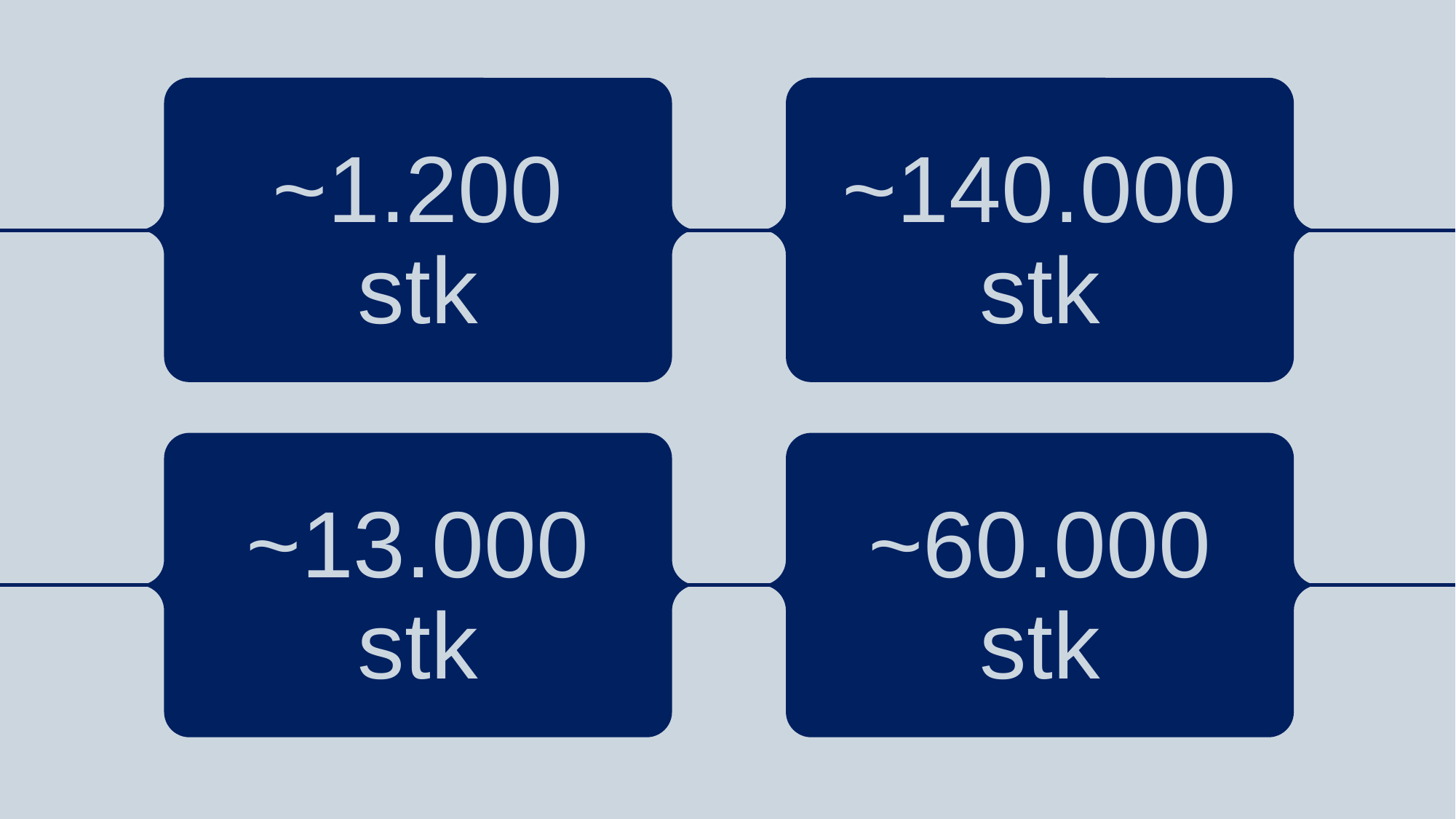

~1.200 stk
~140.000 stk
~13.000 stk
~60.000 stk